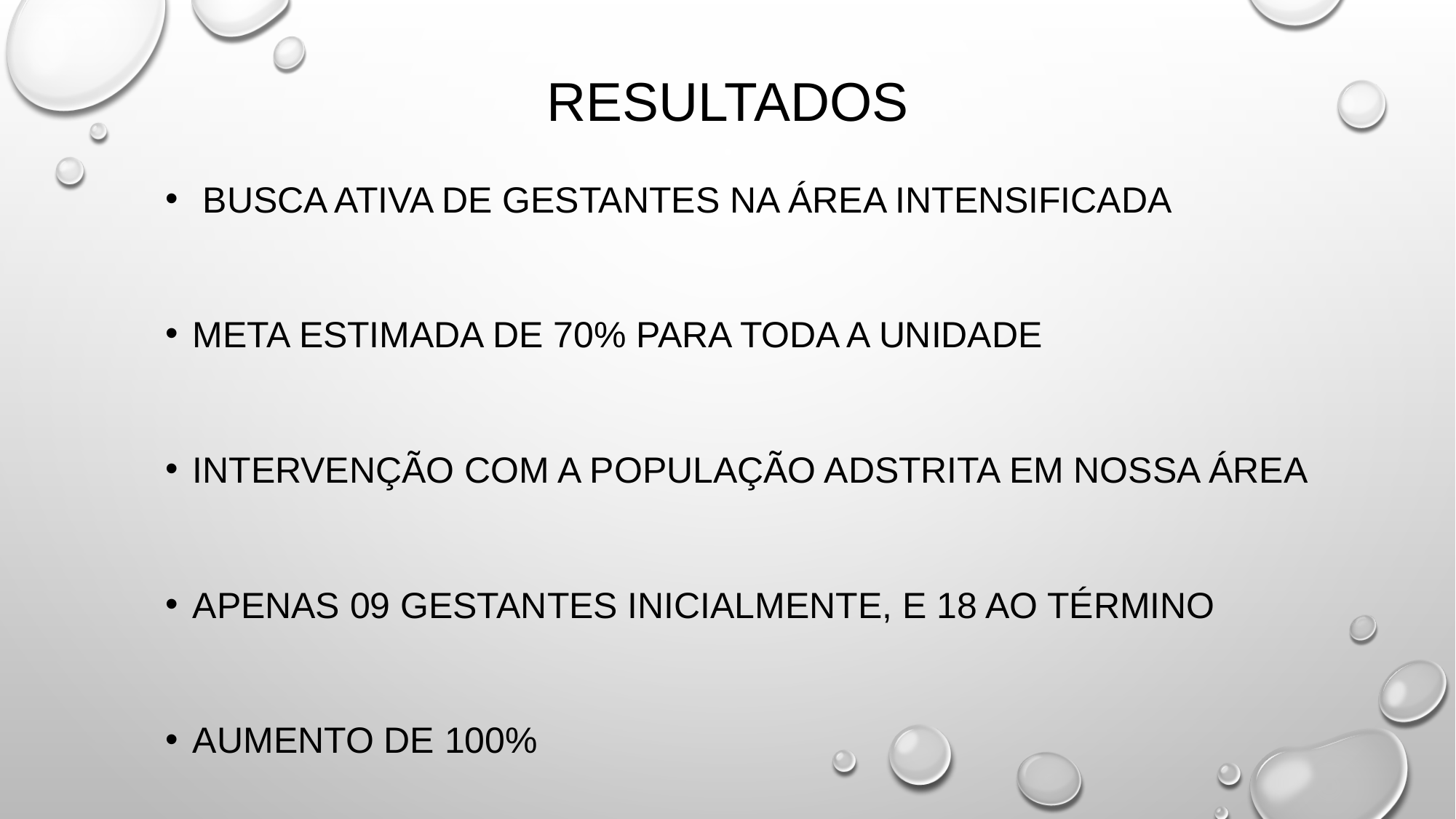

# RESULTADOS
 Busca ativa de gestantes na área intensificada

Meta estimada de 70% para toda a unidade

Intervenção com a população adstrita em nossa área

Apenas 09 gestantes inicialmente, e 18 ao término

Aumento de 100%